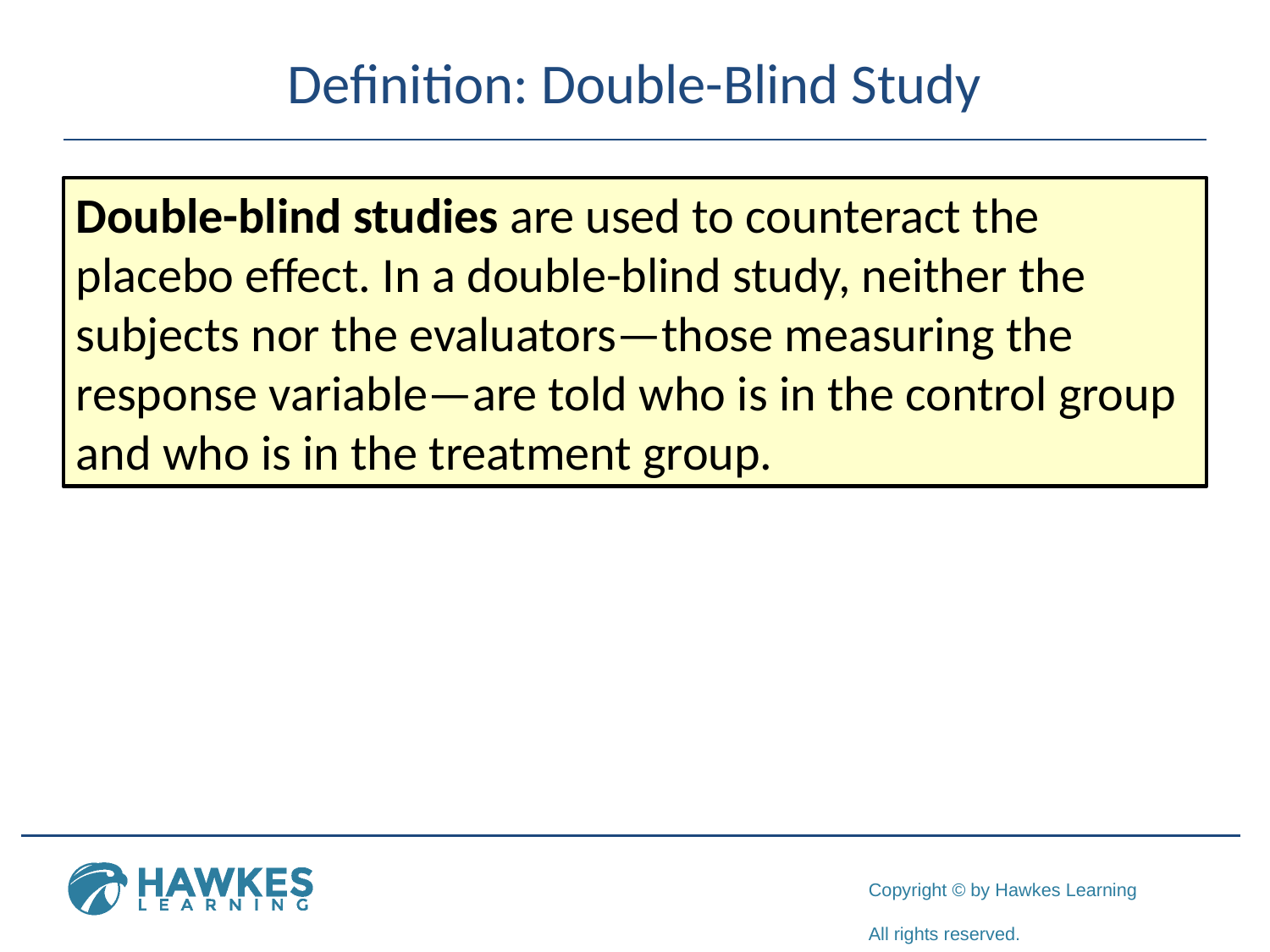

# Definition: Double-Blind Study
Double-blind studies are used to counteract the placebo effect. In a double-blind study, neither the subjects nor the evaluators—those measuring the response variable—are told who is in the control group and who is in the treatment group.